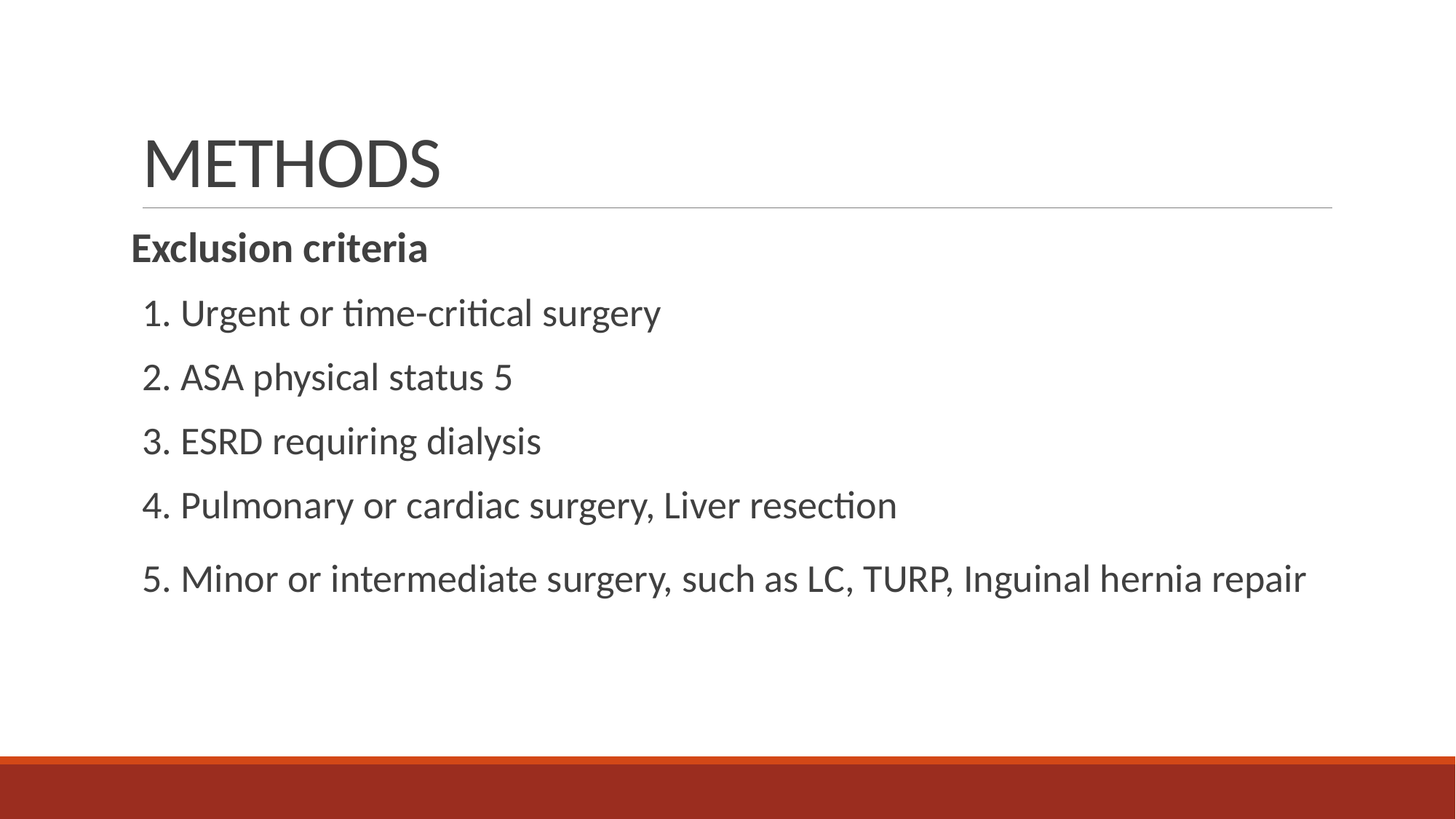

# METHODS
Exclusion criteria
1. Urgent or time-critical surgery
2. ASA physical status 5
3. ESRD requiring dialysis
4. Pulmonary or cardiac surgery, Liver resection
5. Minor or intermediate surgery, such as LC, TURP, Inguinal hernia repair